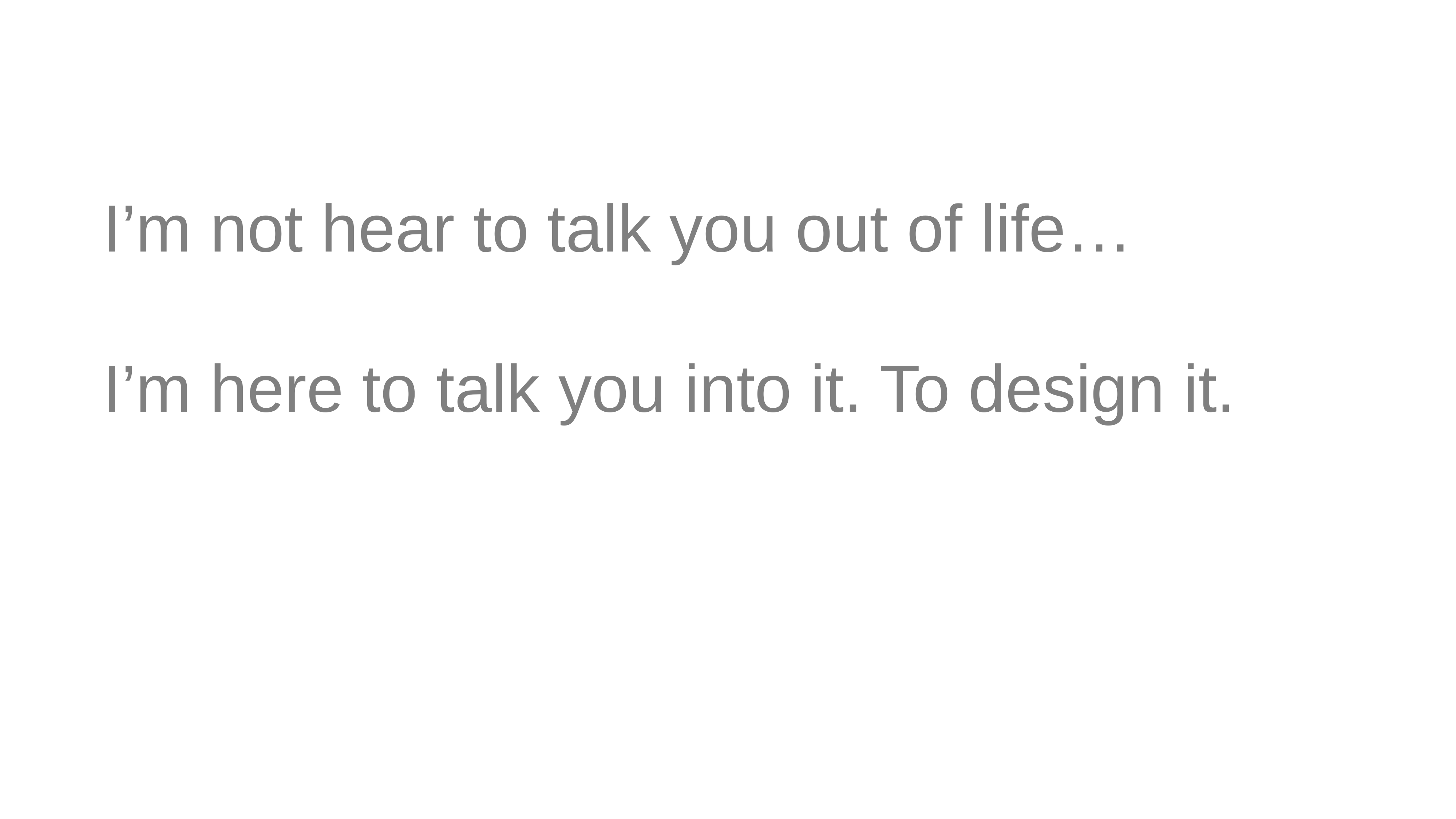

I’m not hear to talk you out of life…

I’m here to talk you into it. To design it.